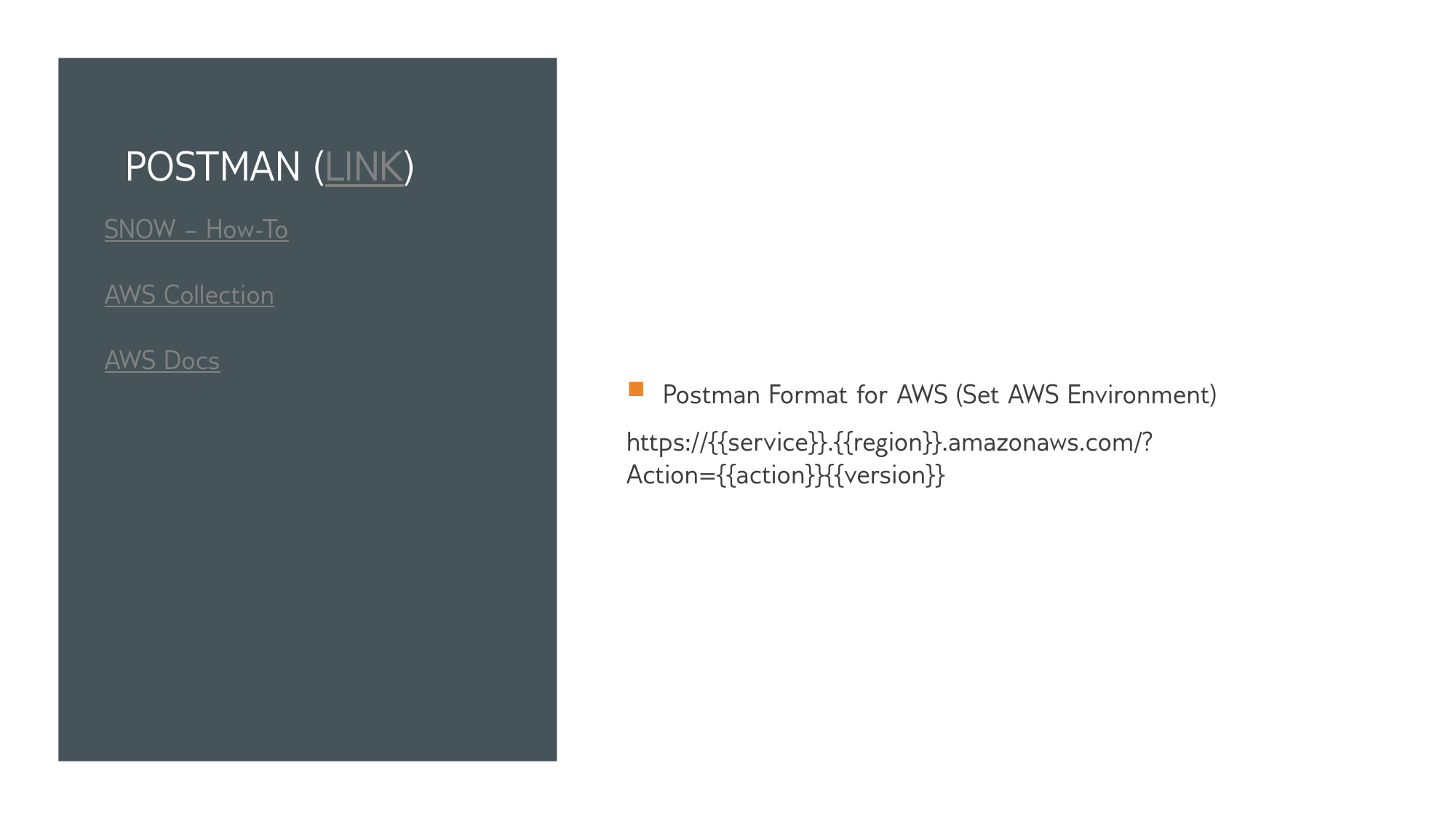

Postman Format for AWS (Set AWS Environment)
https://{{service}}.{{region}}.amazonaws.com/?Action={{action}}{{version}}
# Postman (Link)
SNOW – How-To

AWS Collection

AWS Docs